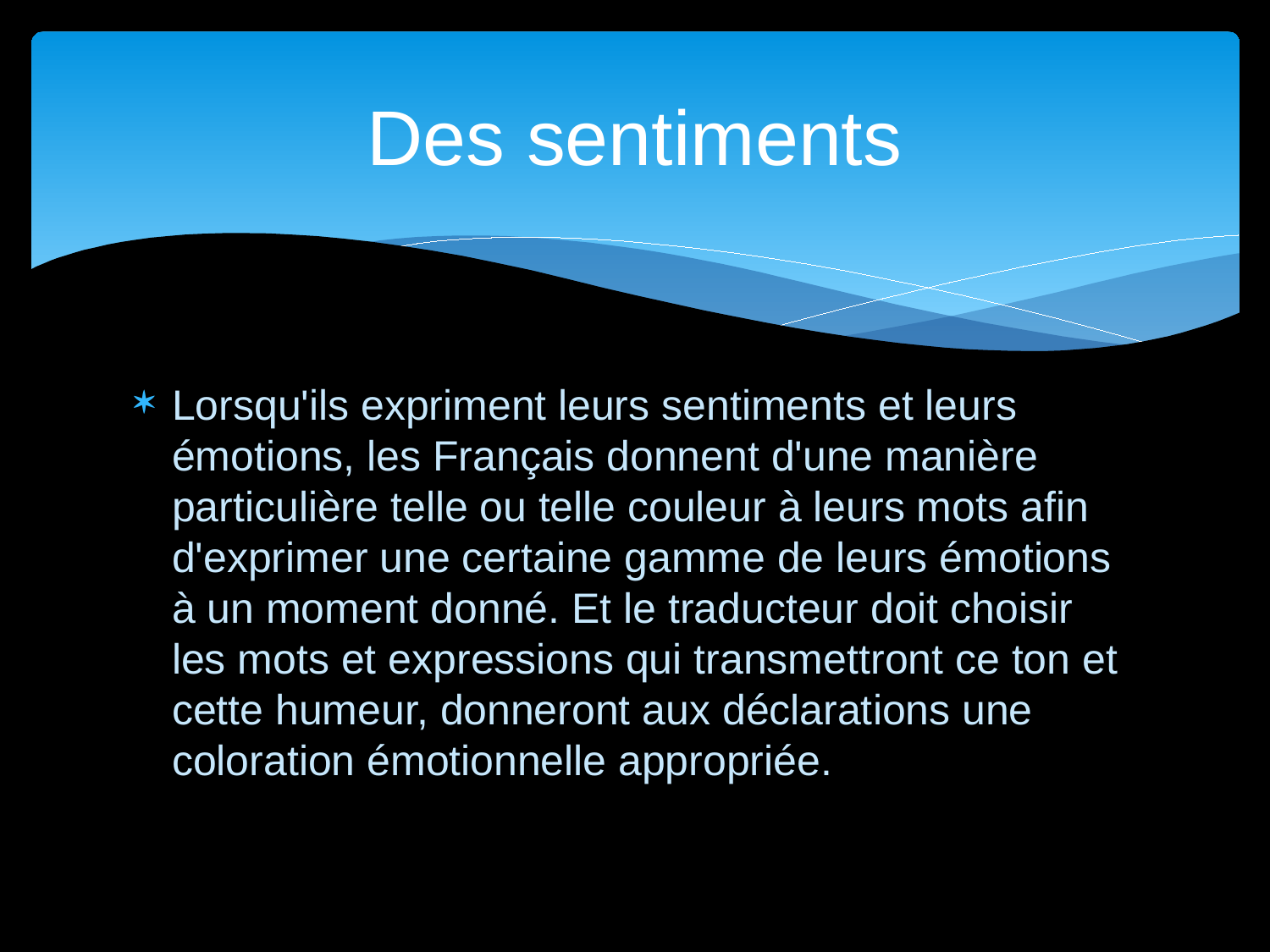

# Des sentiments
Lorsqu'ils expriment leurs sentiments et leurs émotions, les Français donnent d'une manière particulière telle ou telle couleur à leurs mots afin d'exprimer une certaine gamme de leurs émotions à un moment donné. Et le traducteur doit choisir les mots et expressions qui transmettront ce ton et cette humeur, donneront aux déclarations une coloration émotionnelle appropriée.